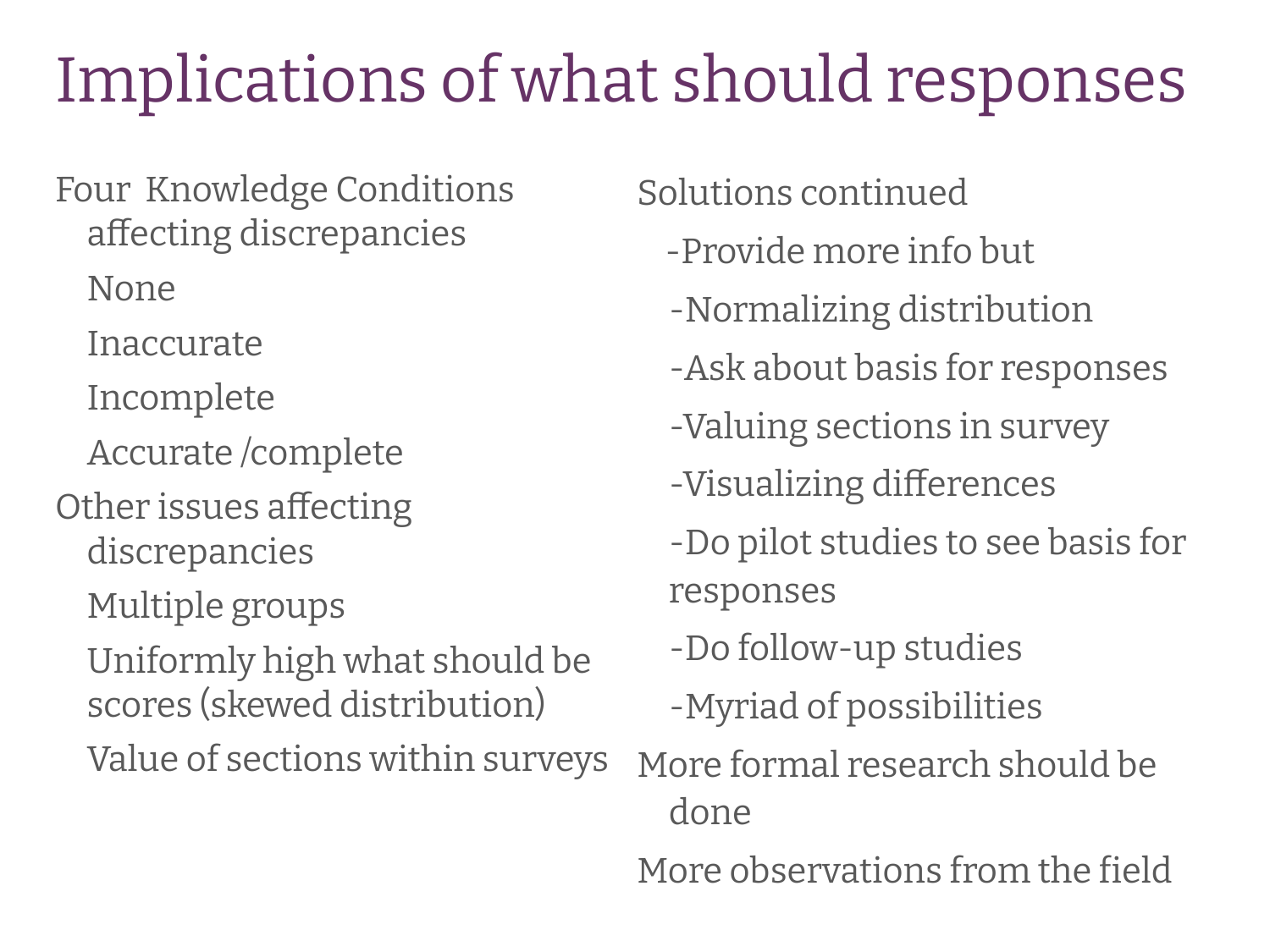

# Implications of what should responses
Four  Knowledge Conditions affecting discrepancies
	None
	Inaccurate
	Incomplete
	Accurate /complete
Other issues affecting discrepancies
	Multiple groups
	Uniformly high what should be scores (skewed distribution)
	Value of sections within surveys

Solutions continued
    -Provide more info but
	-Normalizing distribution
	-Ask about basis for responses
	-Valuing sections in survey
	-Visualizing differences
	-Do pilot studies to see basis for responses
	-Do follow-up studies
	-Myriad of possibilities
More formal research should be done
More observations from the field